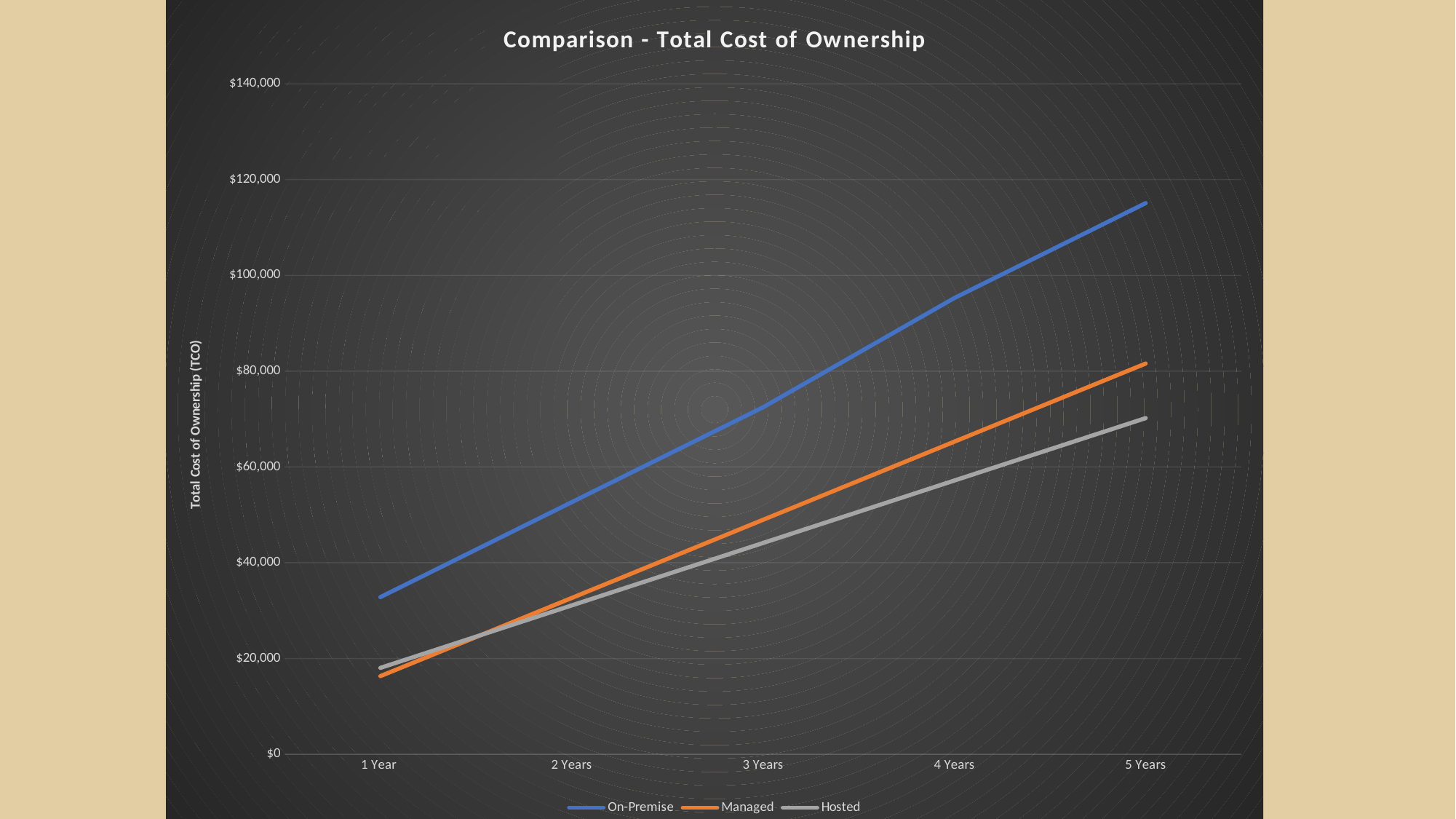

### Chart: Comparison - Total Cost of Ownership

| Category | On-Premise | Managed | Hosted |
|---|---|---|---|
| 1 Year  | 32819.520000000004 | 16320.0 | 18040.0 |
| 2 Years | 52639.04 | 32640.0 | 31080.0 |
| 3 Years | 72458.56 | 48960.0 | 44120.0 |
| 4 Years | 95278.08 | 65280.0 | 57160.0 |
| 5 Years | 115097.6 | 81600.0 | 70200.0 |
# Total Cost of Ownership Factors
Access Control HMS Example…
Server Cost and Replacements
IT Labor
Administrative Labor
Support and Maintenance
SSA
Cost of Cards and Printer
Utility Cost